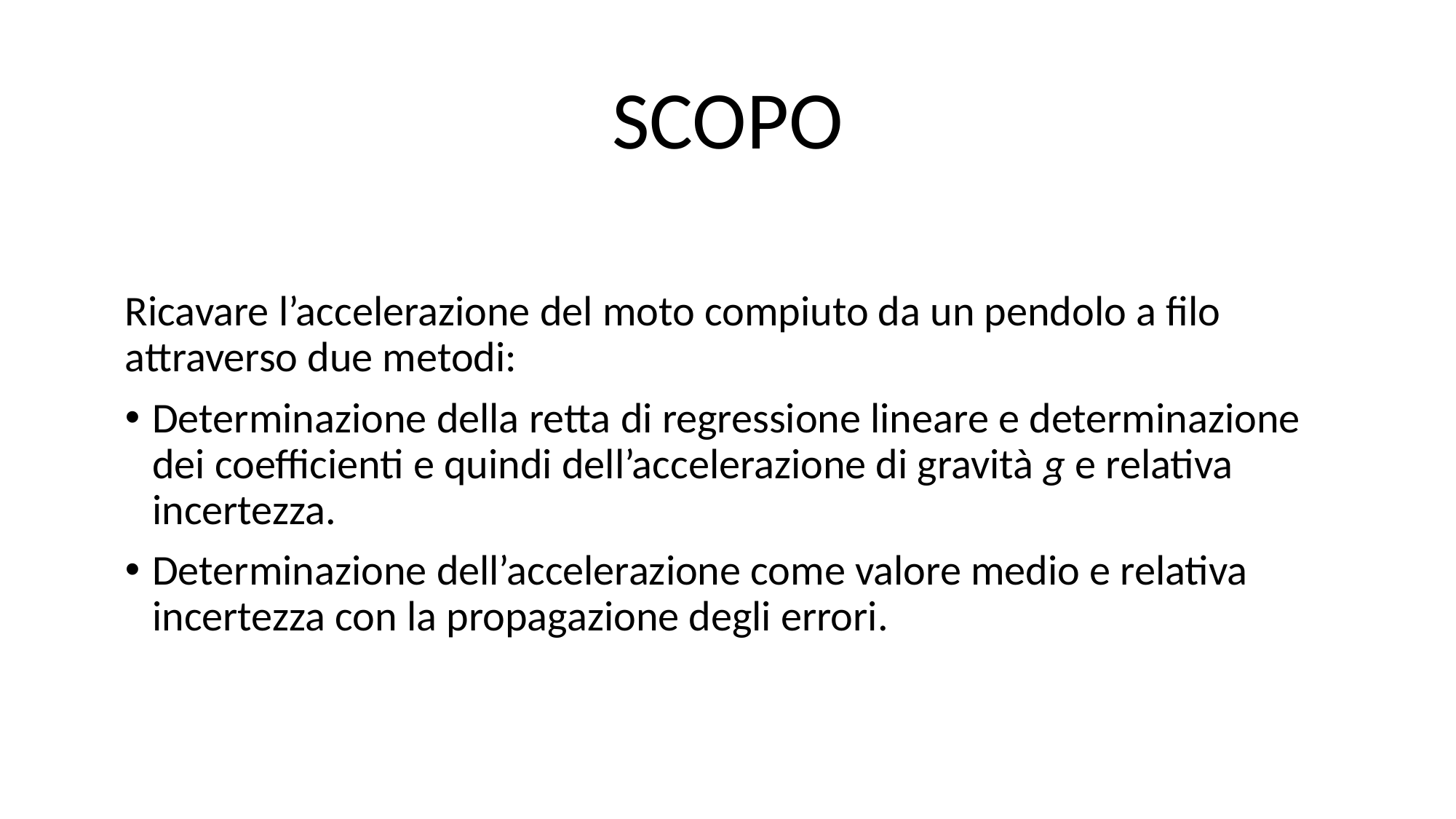

# SCOPO

Ricavare l’accelerazione del moto compiuto da un pendolo a filo attraverso due metodi:
Determinazione della retta di regressione lineare e determinazione dei coefficienti e quindi dell’accelerazione di gravità g e relativa incertezza.
Determinazione dell’accelerazione come valore medio e relativa incertezza con la propagazione degli errori.